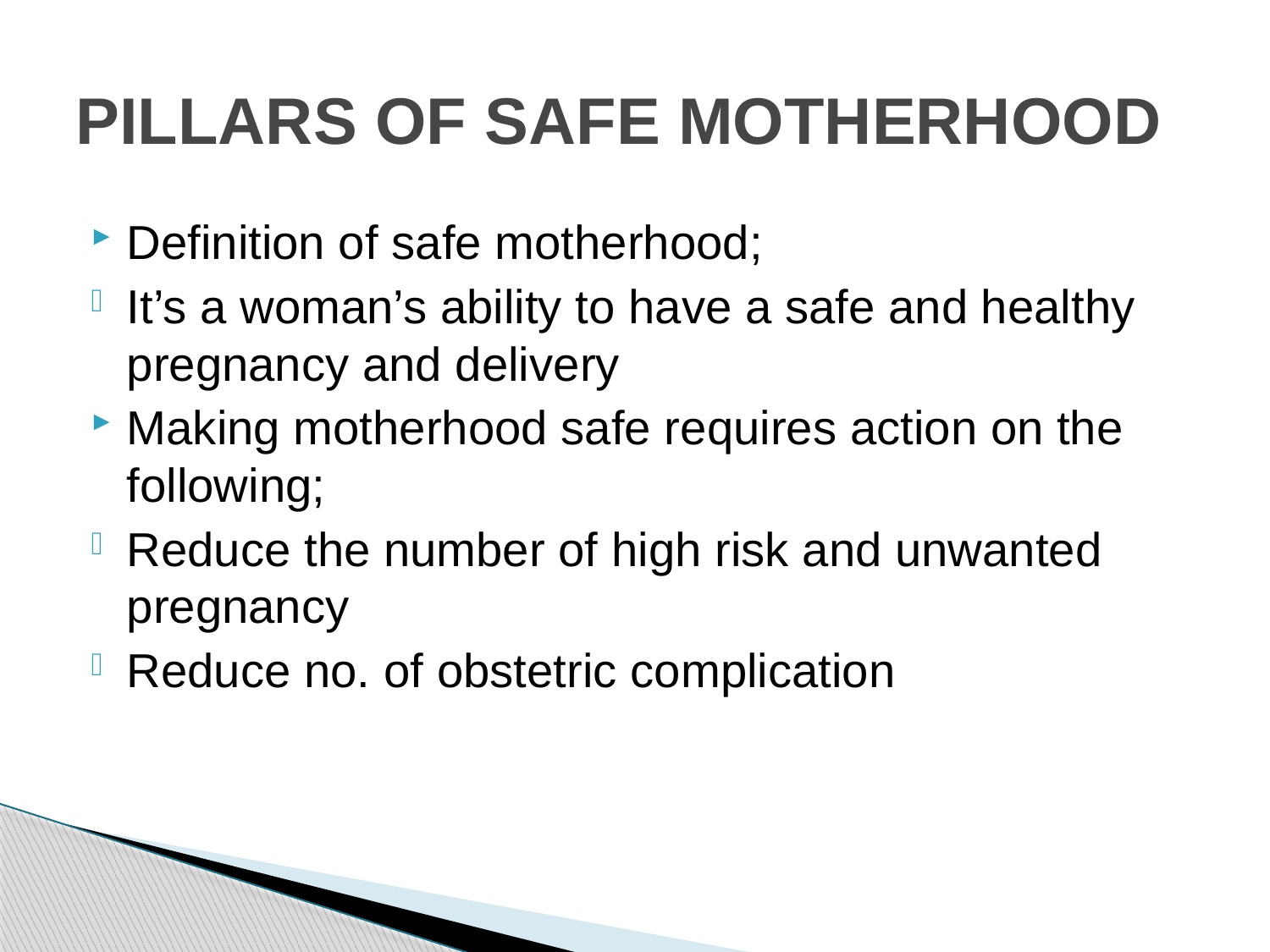

# PILLARS OF SAFE MOTHERHOOD
Definition of safe motherhood;
It’s a woman’s ability to have a safe and healthy pregnancy and delivery
Making motherhood safe requires action on the  following;
Reduce the number of high risk and unwanted pregnancy
Reduce no. of obstetric complication